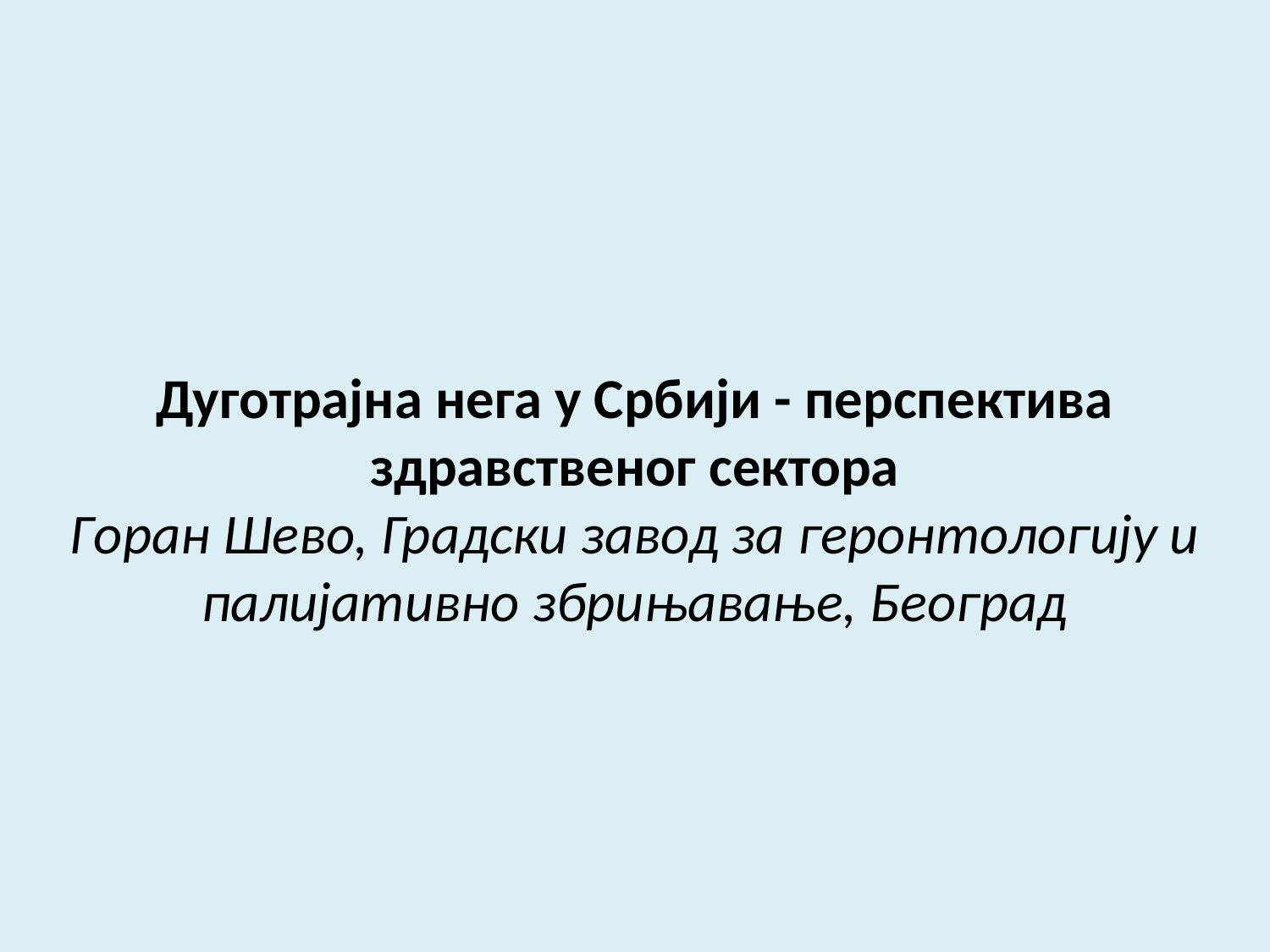

# Дуготрајна нега у Србији - перспектива здравственог сектора Гoрaн Шeвo, Градски завод за геронтологију и палијативно збрињавање, Београд